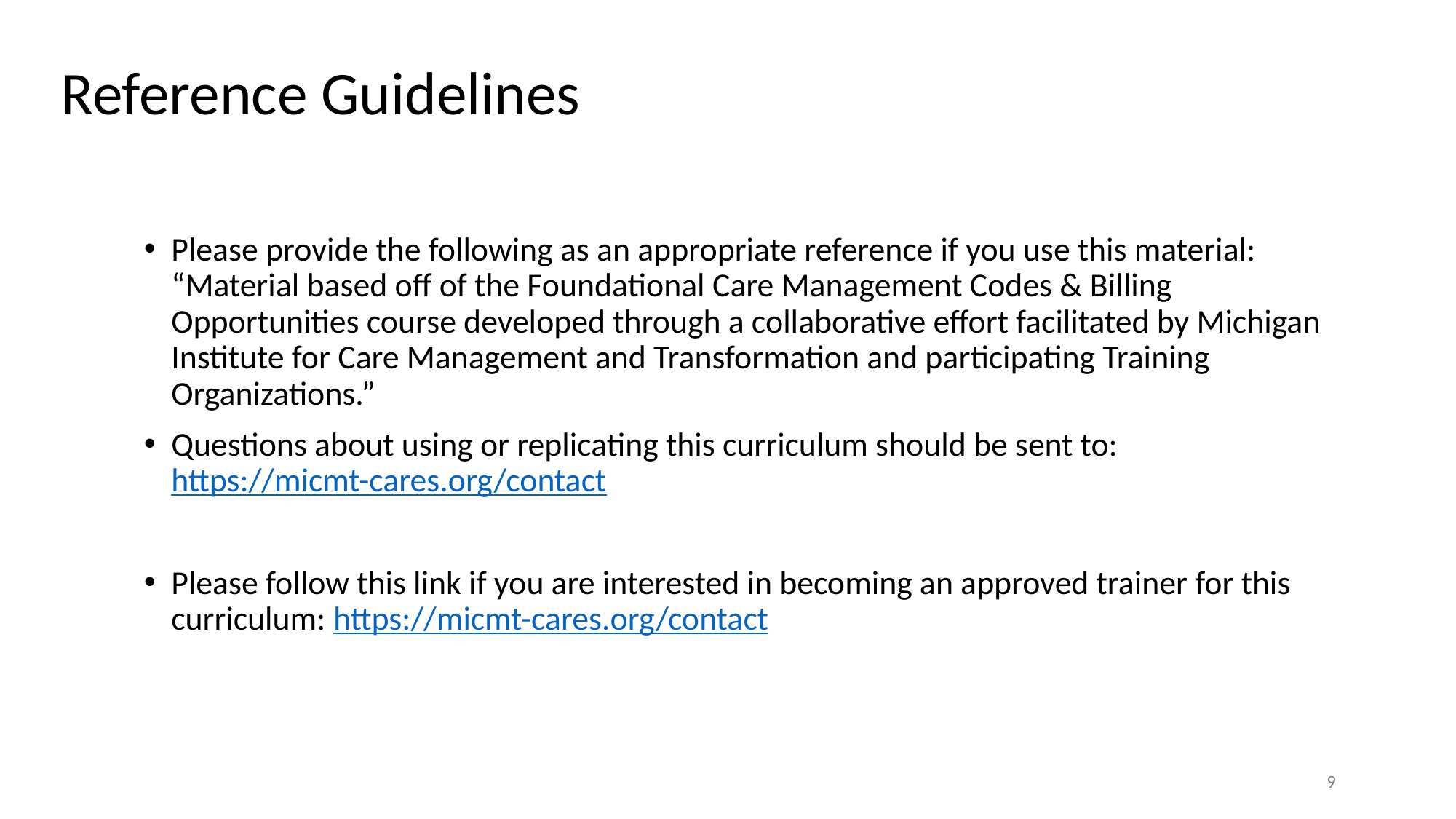

# Reference Guidelines
Please provide the following as an appropriate reference if you use this material: “Material based off of the Foundational Care Management Codes & Billing Opportunities course developed through a collaborative effort facilitated by Michigan Institute for Care Management and Transformation and participating Training Organizations.”
Questions about using or replicating this curriculum should be sent to: https://micmt-cares.org/contact

Please follow this link if you are interested in becoming an approved trainer for this curriculum: https://micmt-cares.org/contact

9